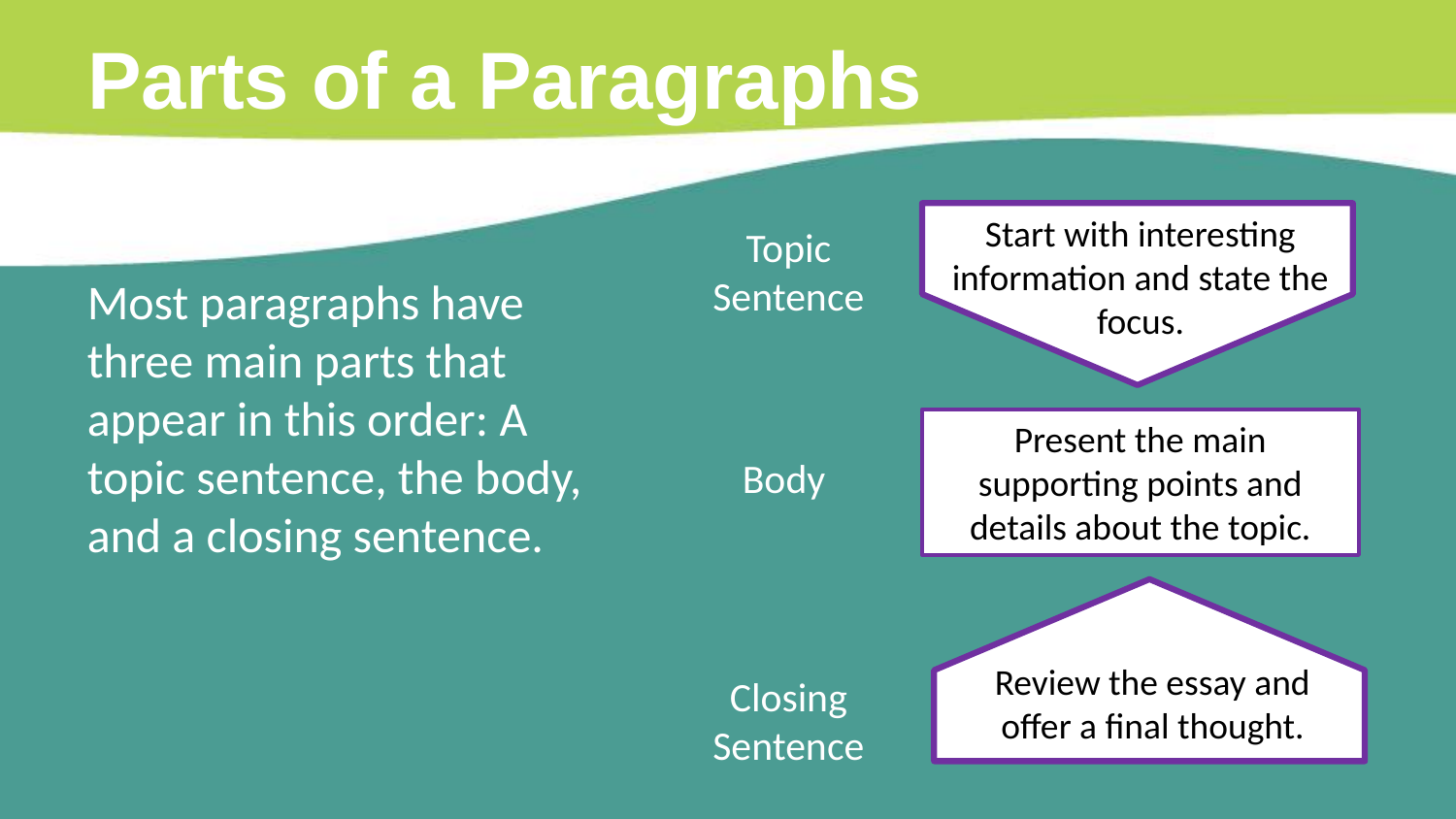

Parts of a Paragraphs

Start with interesting information and state the focus.
Topic Sentence

Present the main supporting points and details about the topic.
Body

Review the essay and offer a final thought.
Closing Sentence
Most paragraphs have three main parts that appear in this order: A topic sentence, the body, and a closing sentence.